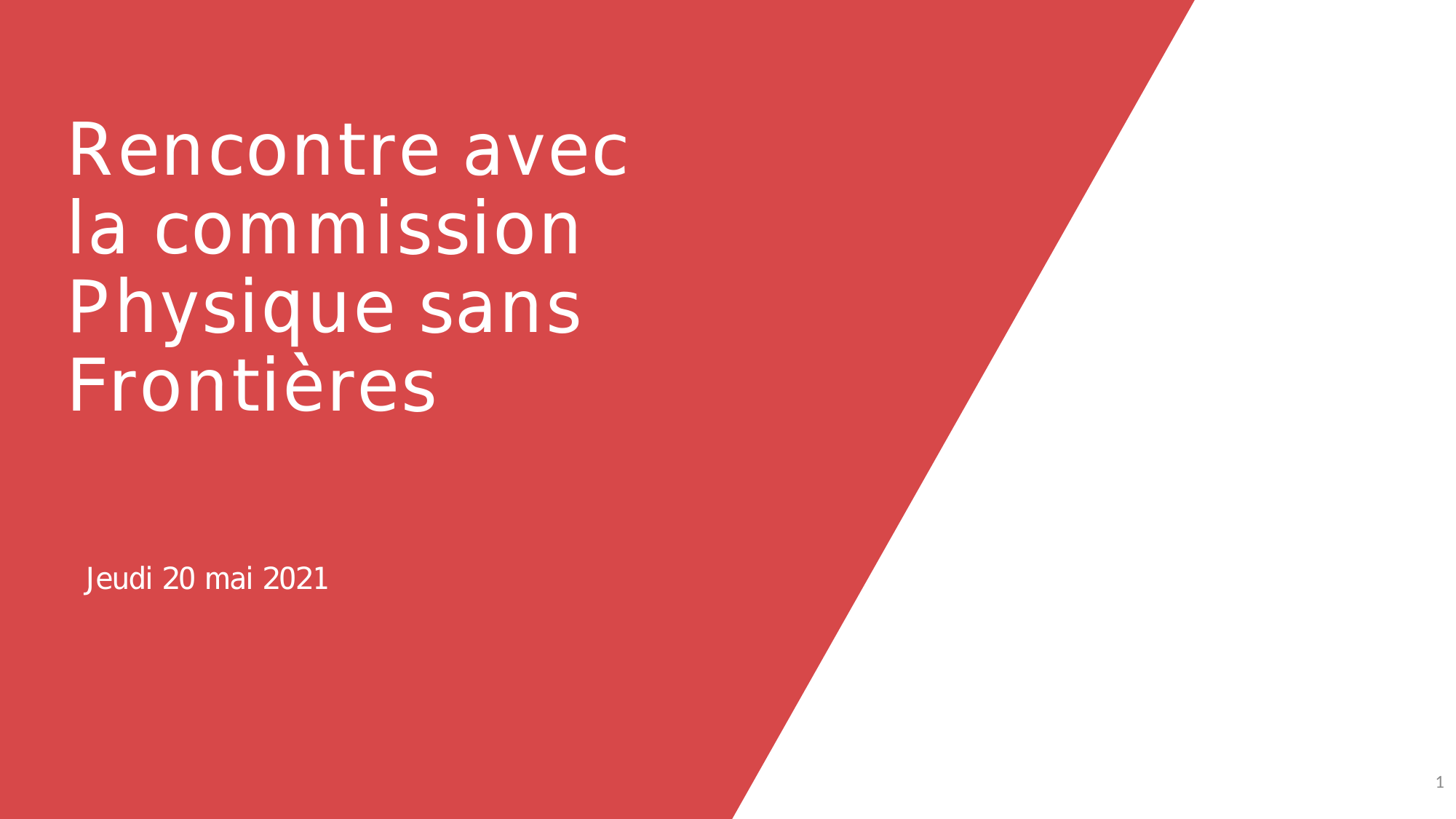

# Rencontre avec la commission Physique sans Frontières
Jeudi 20 mai 2021
1